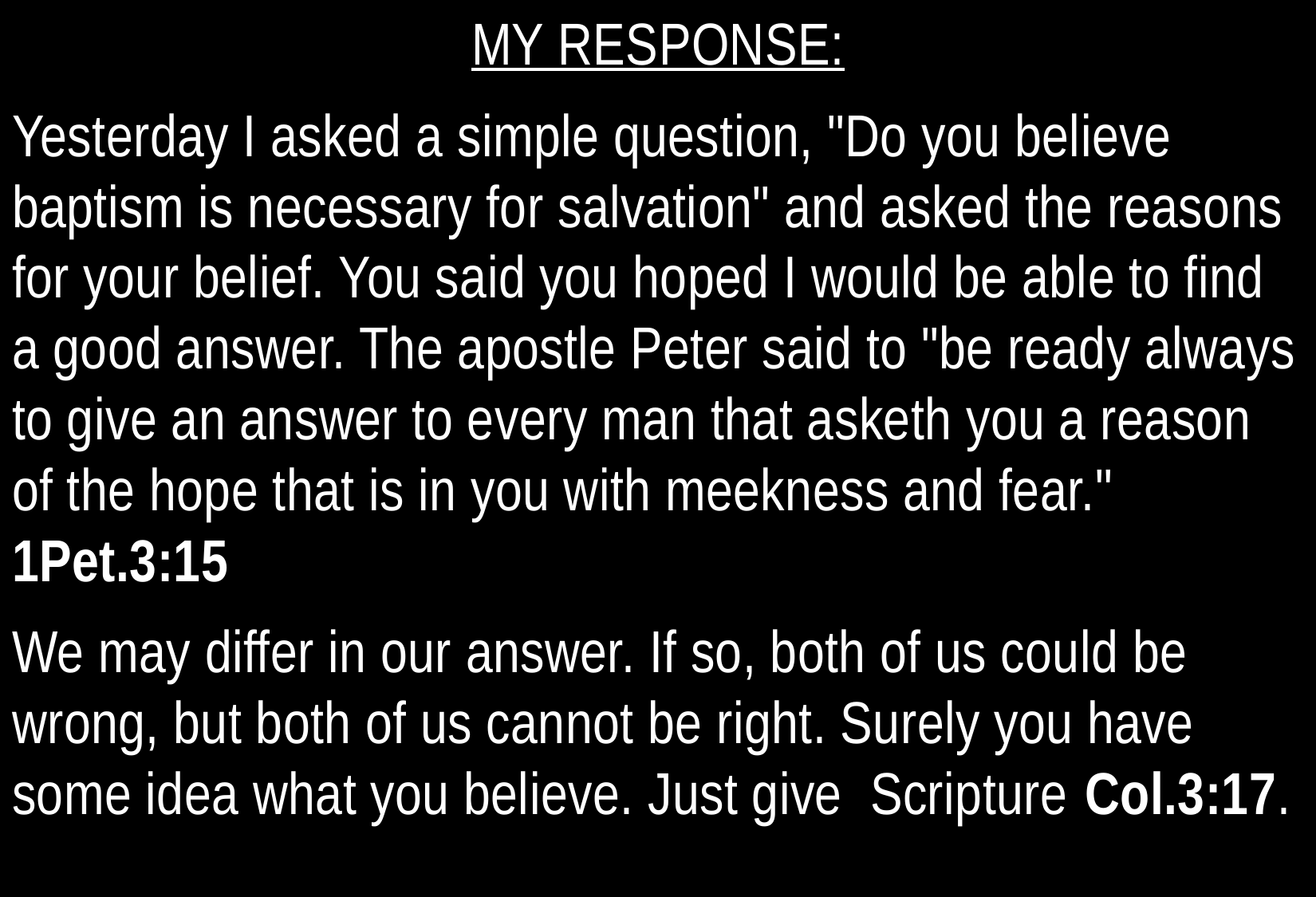

MY RESPONSE:
Yesterday I asked a simple question, "Do you believe baptism is necessary for salvation" and asked the reasons for your belief. You said you hoped I would be able to find a good answer. The apostle Peter said to "be ready always to give an answer to every man that asketh you a reason of the hope that is in you with meekness and fear." 1Pet.3:15
We may differ in our answer. If so, both of us could be wrong, but both of us cannot be right. Surely you have some idea what you believe. Just give  Scripture Col.3:17.

42